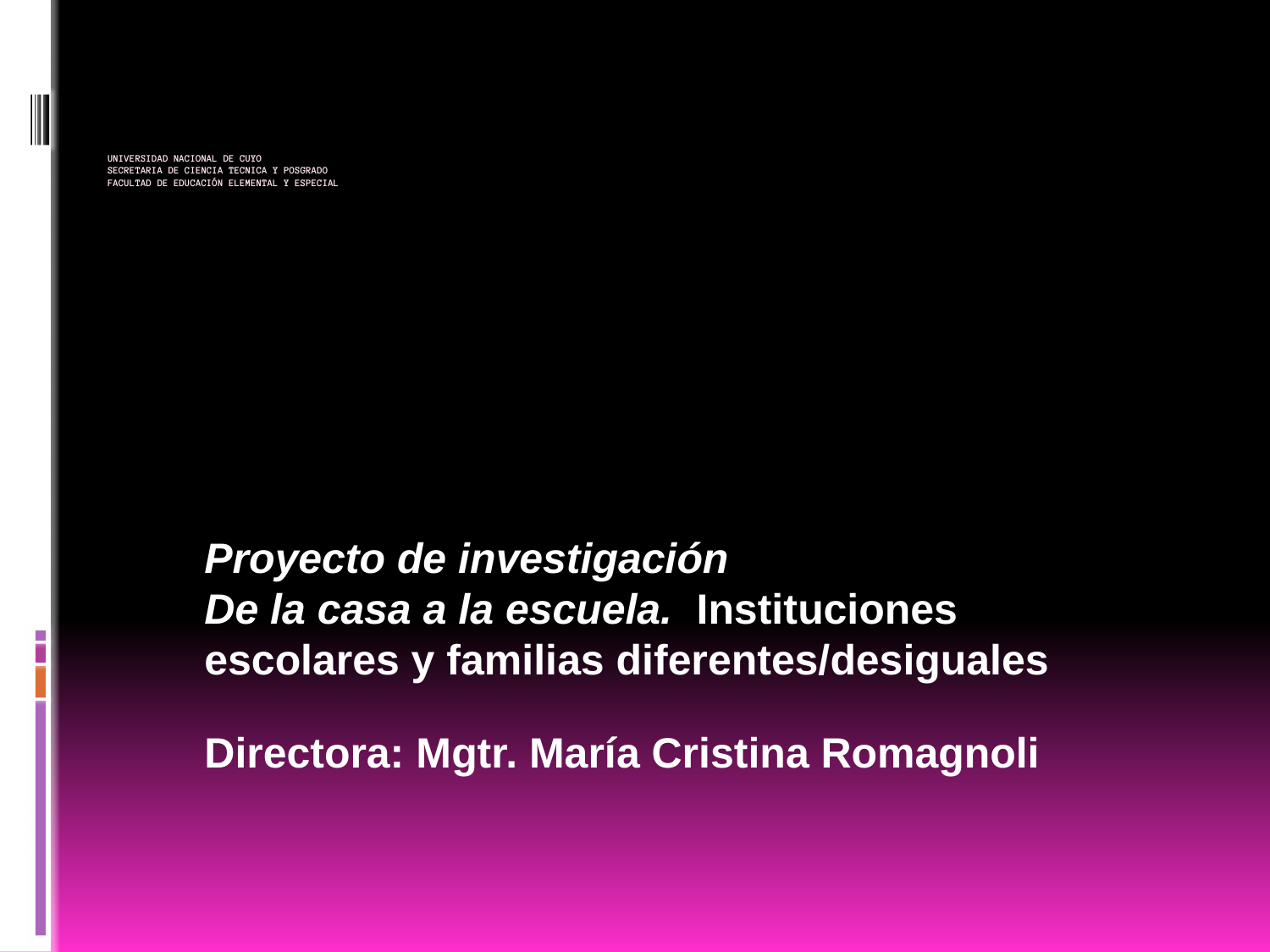

# UNIVERSIDAD NACIONAL DE CUYO SECRETARIA DE CIENCIA TECNICA Y POSGRADO Facultad de Educación Elemental y Especial
Proyecto de investigación
De la casa a la escuela.  Instituciones escolares y familias diferentes/desiguales

Directora: Mgtr. María Cristina Romagnoli